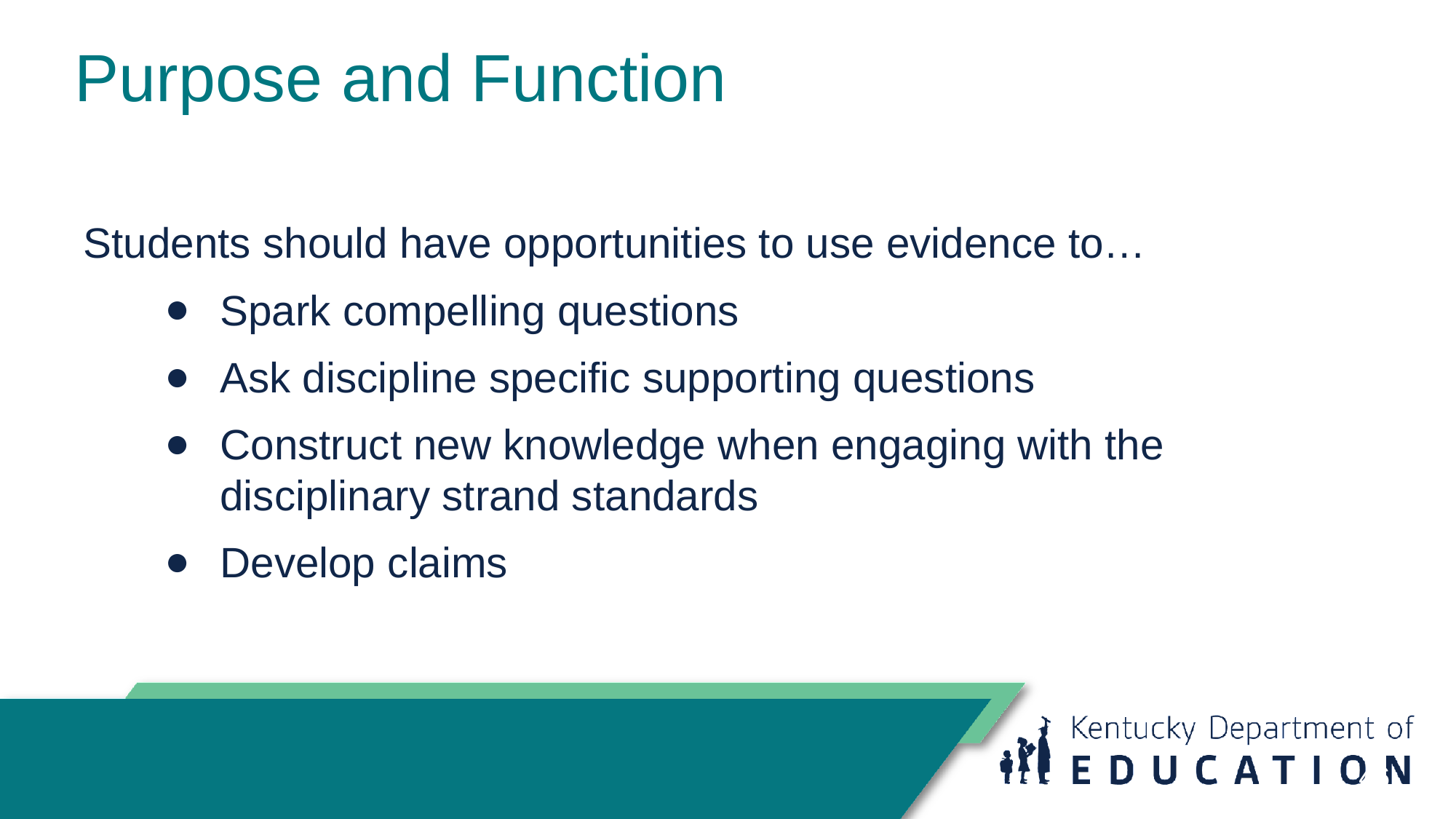

# Purpose and Function
Students should have opportunities to use evidence to…
Spark compelling questions
Ask discipline specific supporting questions
Construct new knowledge when engaging with the disciplinary strand standards
Develop claims

46